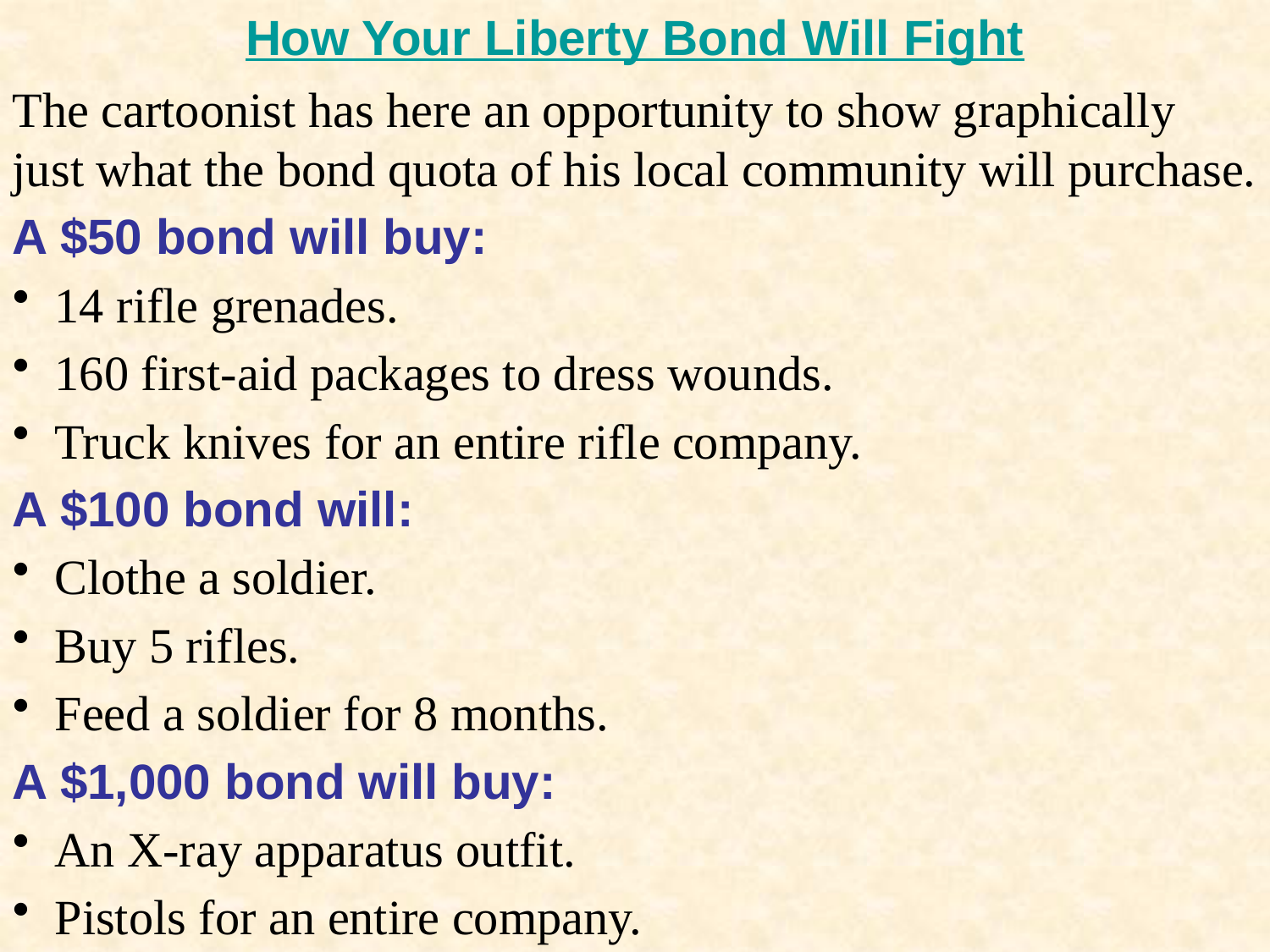

How Your Liberty Bond Will Fight
The cartoonist has here an opportunity to show graphically just what the bond quota of his local community will purchase.
A $50 bond will buy:
 14 rifle grenades.
 160 first-aid packages to dress wounds.
 Truck knives for an entire rifle company.
A $100 bond will:
 Clothe a soldier.
 Buy 5 rifles.
 Feed a soldier for 8 months.
A $1,000 bond will buy:
 An X-ray apparatus outfit.
 Pistols for an entire company.